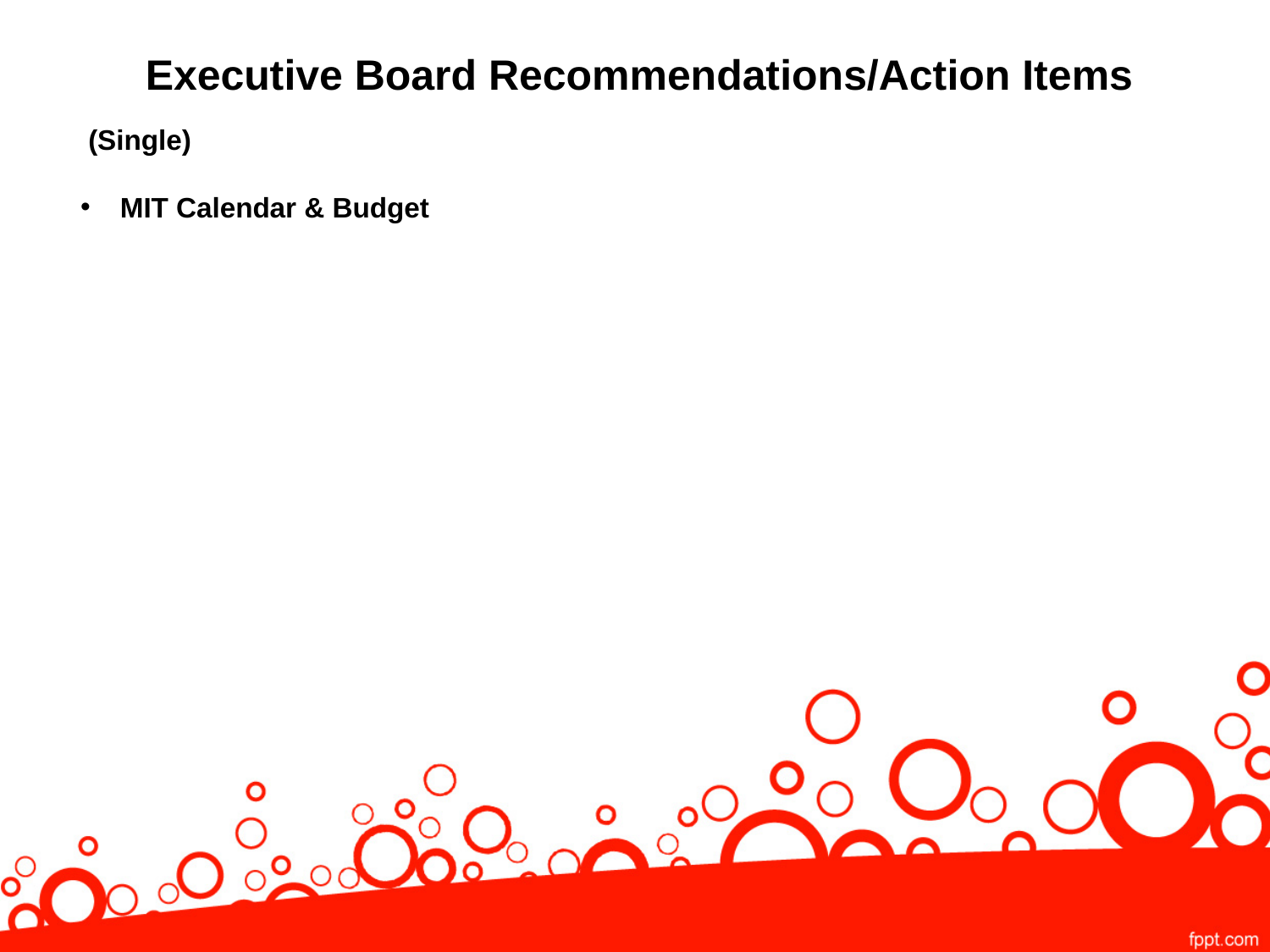

# Executive Board Recommendations/Action Items
 (Single)

MIT Calendar & Budget